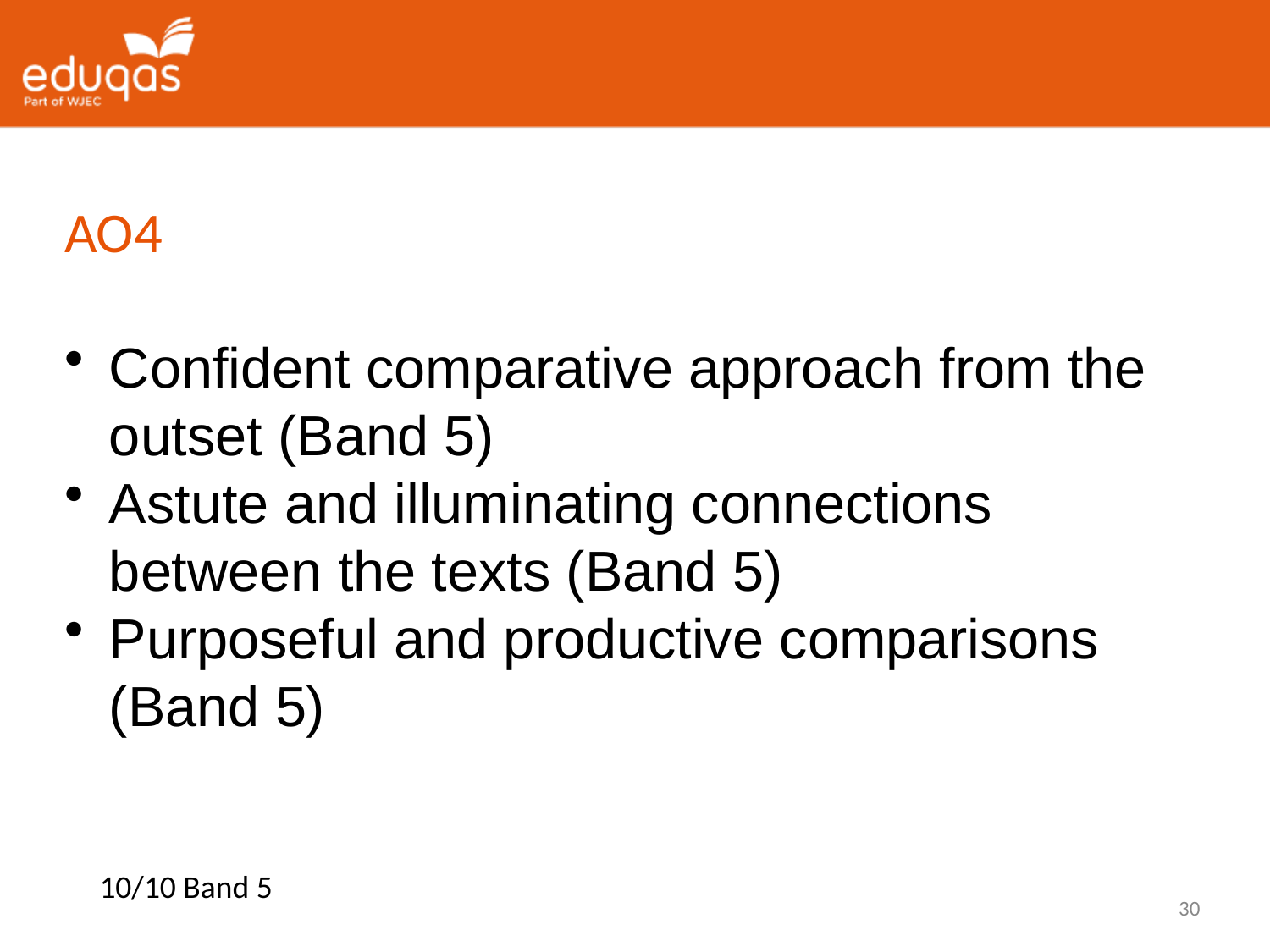

AO4

Confident comparative approach from the outset (Band 5)
Astute and illuminating connections between the texts (Band 5)
Purposeful and productive comparisons (Band 5)
10/10 Band 5
30